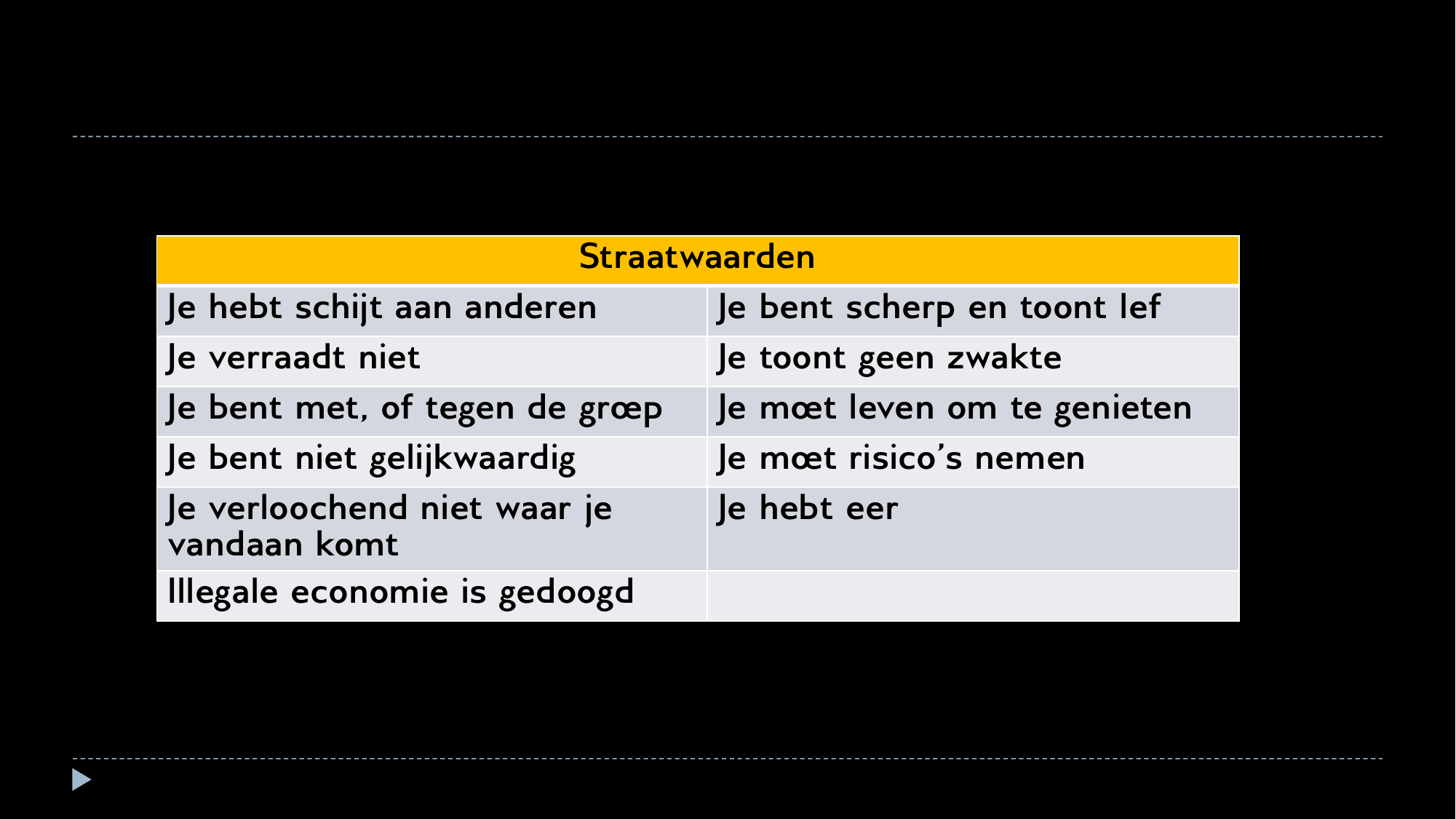

| Straatwaarden |  |
| --- | --- |
| Je hebt schijt aan anderen | Je bent scherp en toont lef |
| Je verraadt niet | Je toont geen zwakte |
| Je bent met, of tegen de groep | Je moet leven om te genieten |
| Je bent niet gelijkwaardig | Je moet risico’s nemen |
| Je verloochend niet waar je vandaan komt | Je hebt eer |
| Illegale economie is gedoogd |  |